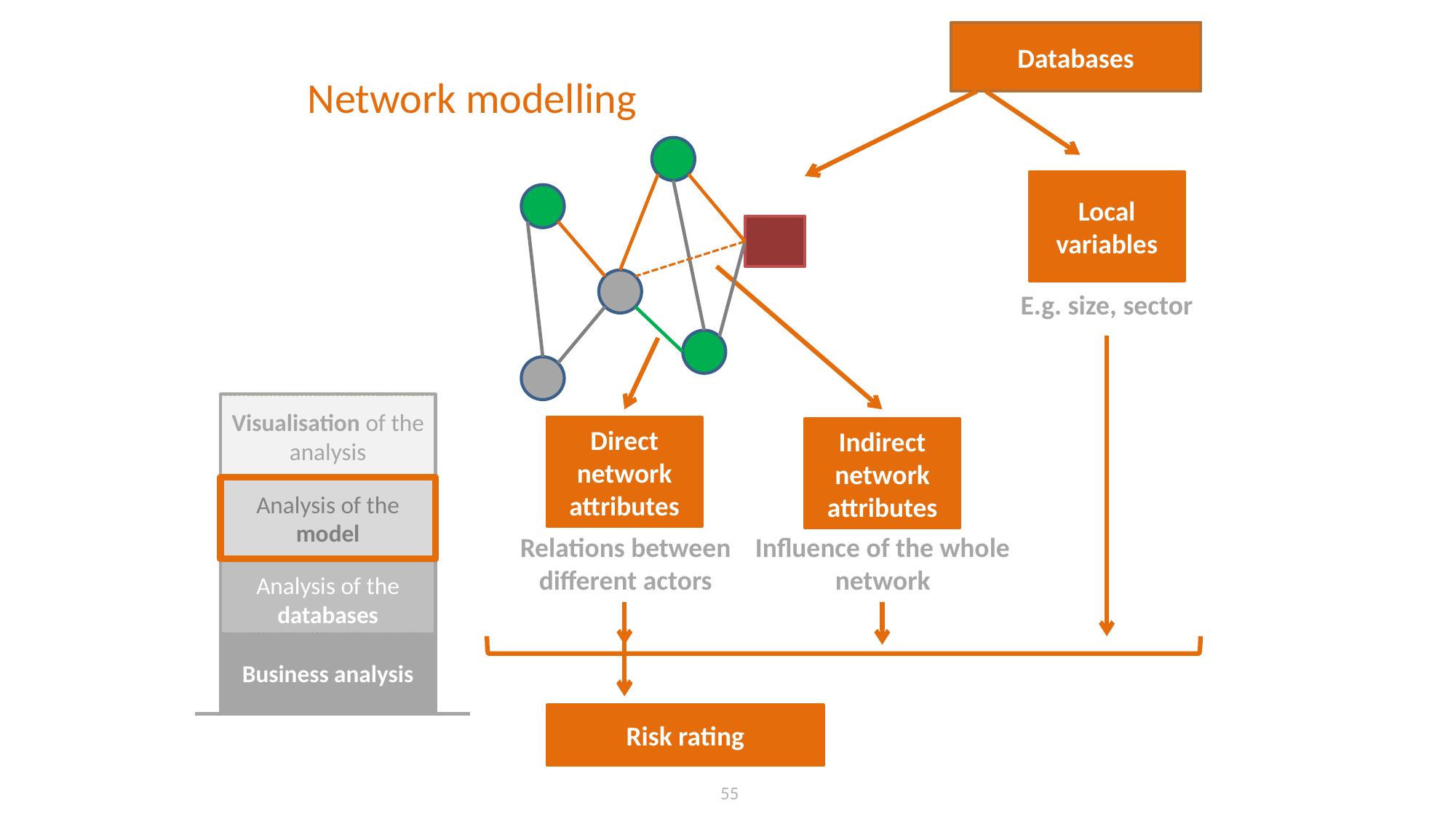

Databases
Network modelling

Local variables

E.g. size, sector

Visualisation of the analysis
Direct network attributes
Indirect network attributes
Analysis of the model

Relations between different actors
Influence of the whole network
Analysis of the databases
Business analysis
Risk rating
 55